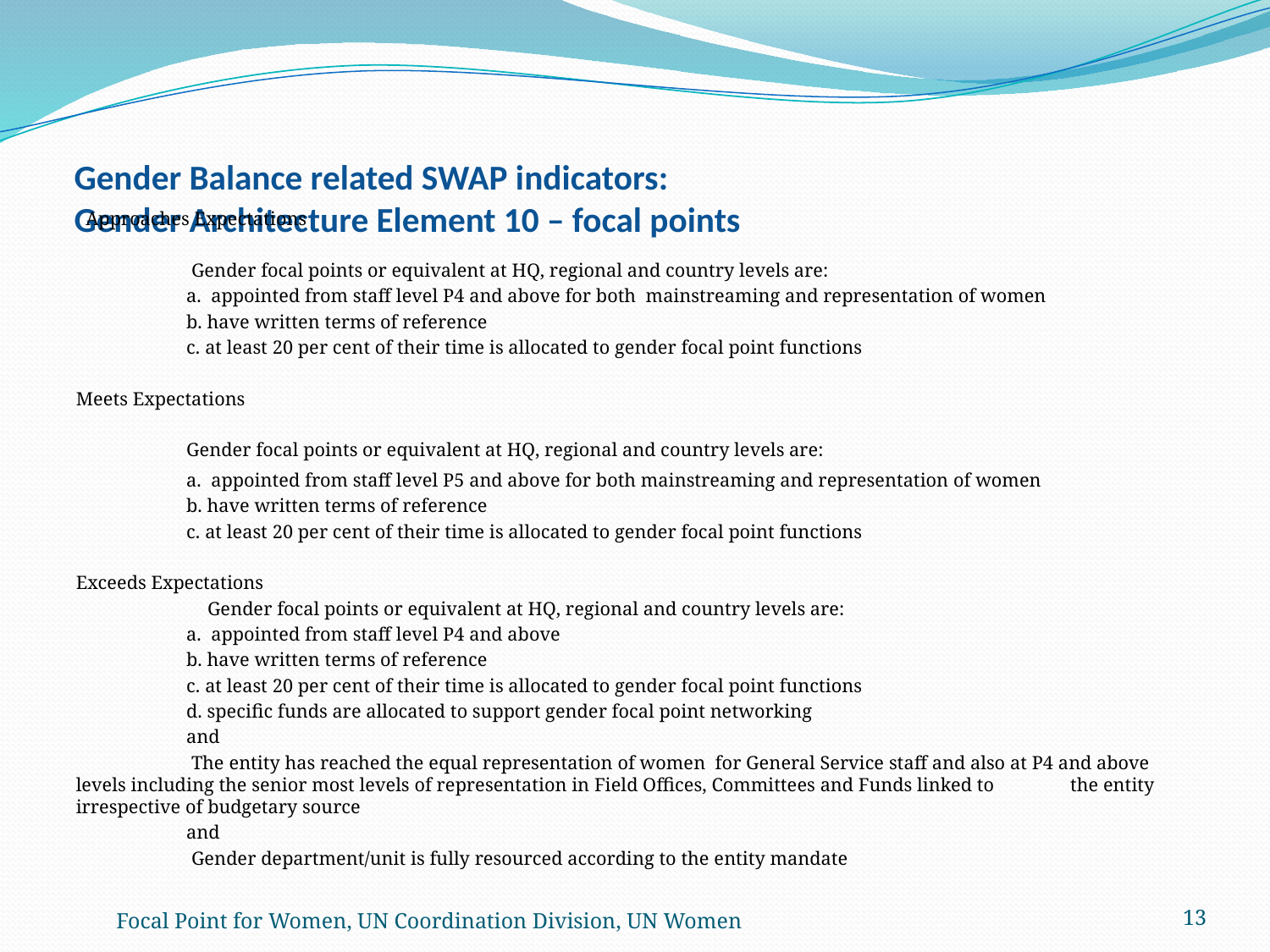

# Gender Balance related SWAP indicators: Gender Architecture Element 10 – focal points
  Approaches Expectations

	 Gender focal points or equivalent at HQ, regional and country levels are:
	a.  appointed from staff level P4 and above for both  mainstreaming and representation of women
	b. have written terms of reference
	c. at least 20 per cent of their time is allocated to gender focal point functions

Meets Expectations
	Gender focal points or equivalent at HQ, regional and country levels are:
	a.  appointed from staff level P5 and above for both mainstreaming and representation of women
	b. have written terms of reference
	c. at least 20 per cent of their time is allocated to gender focal point functions

Exceeds Expectations
                           Gender focal points or equivalent at HQ, regional and country levels are:
	a.  appointed from staff level P4 and above
	b. have written terms of reference
	c. at least 20 per cent of their time is allocated to gender focal point functions
	d. specific funds are allocated to support gender focal point networking
				and
	 The entity has reached the equal representation of women  for General Service staff and also at P4 and above 	levels including the senior most levels of representation in Field Offices, Committees and Funds linked to 	the entity  irrespective of budgetary source
				and
	 Gender department/unit is fully resourced according to the entity mandate

Focal Point for Women, UN Coordination Division, UN Women
13